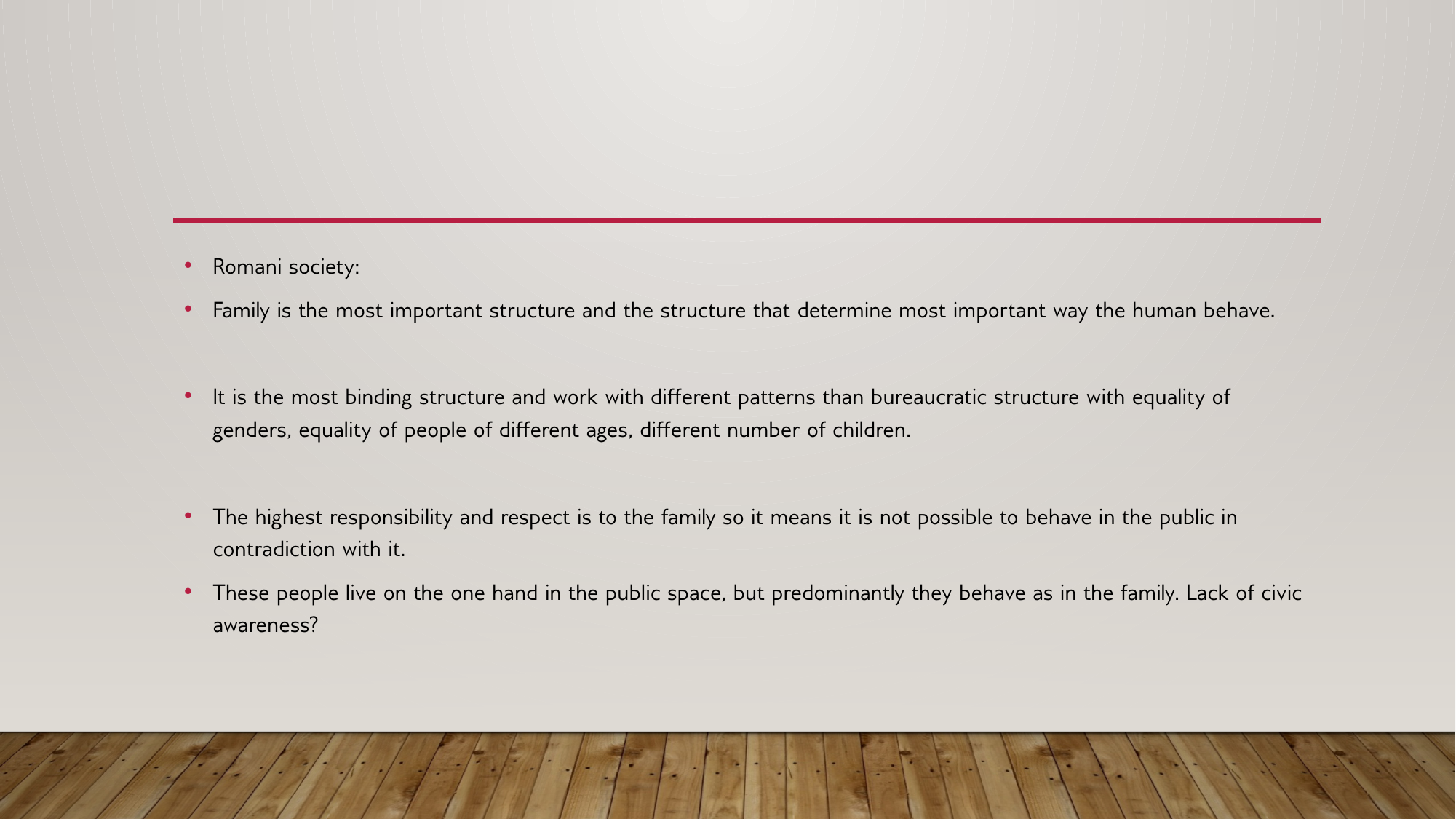

#
Romani society:
Family is the most important structure and the structure that determine most important way the human behave.

It is the most binding structure and work with different patterns than bureaucratic structure with equality of genders, equality of people of different ages, different number of children.

The highest responsibility and respect is to the family so it means it is not possible to behave in the public in contradiction with it.
These people live on the one hand in the public space, but predominantly they behave as in the family. Lack of civic awareness?